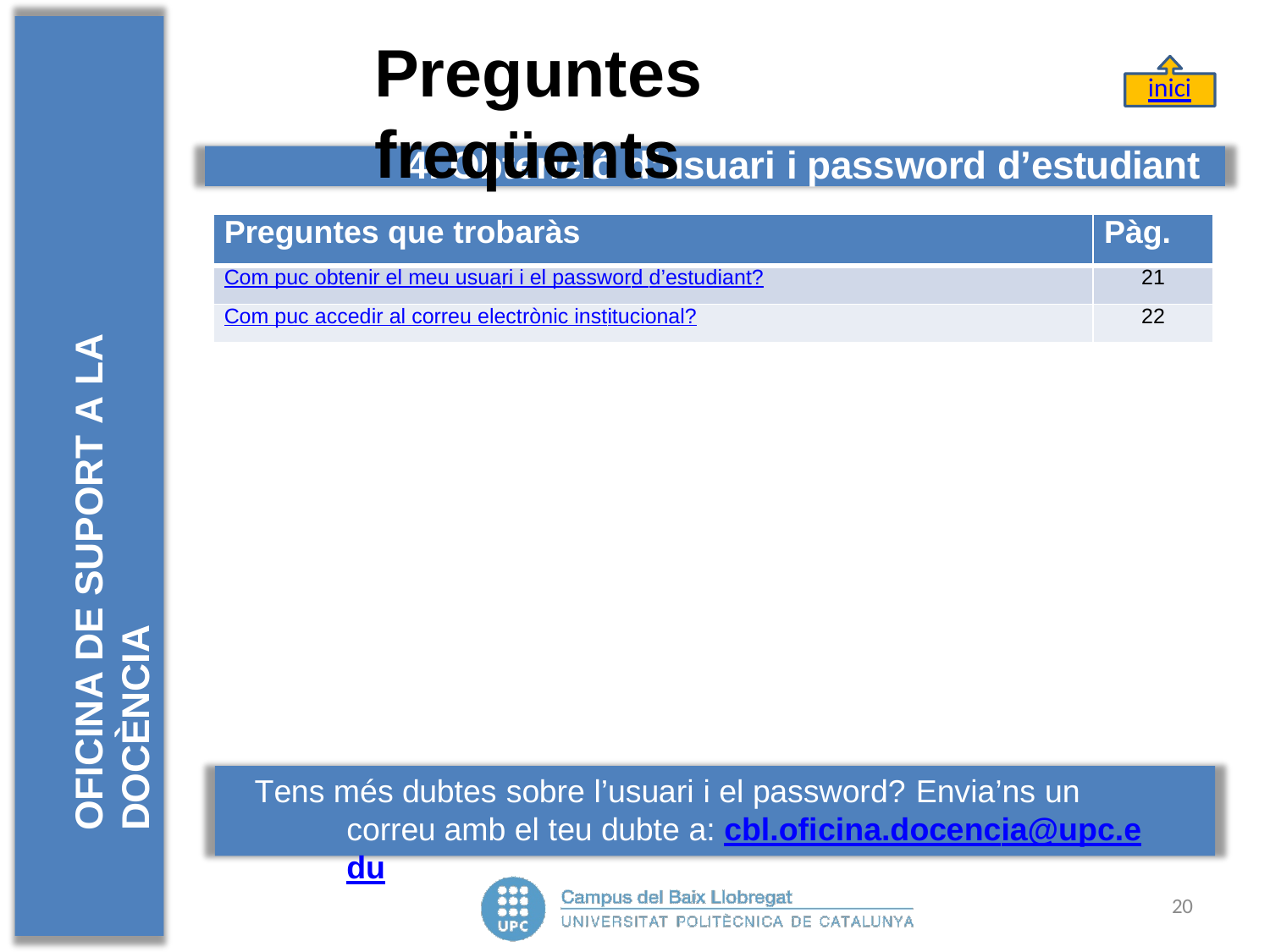

# Preguntes	freqüents

inici

OFICINA DE SUPORT A LA DOCÈNCIA

4. Obtenció d’usuari i password d’estudiant

| Preguntes que trobaràs | Pàg. |
| --- | --- |
| Com puc obtenir el meu usuari i el password d’estudiant? | 21 |
| Com puc accedir al correu electrònic institucional? | 22 |

Tens més dubtes sobre l’usuari i el password? Envia’ns un correu amb el teu dubte a: cbl.oficina.docencia@upc.edu

20